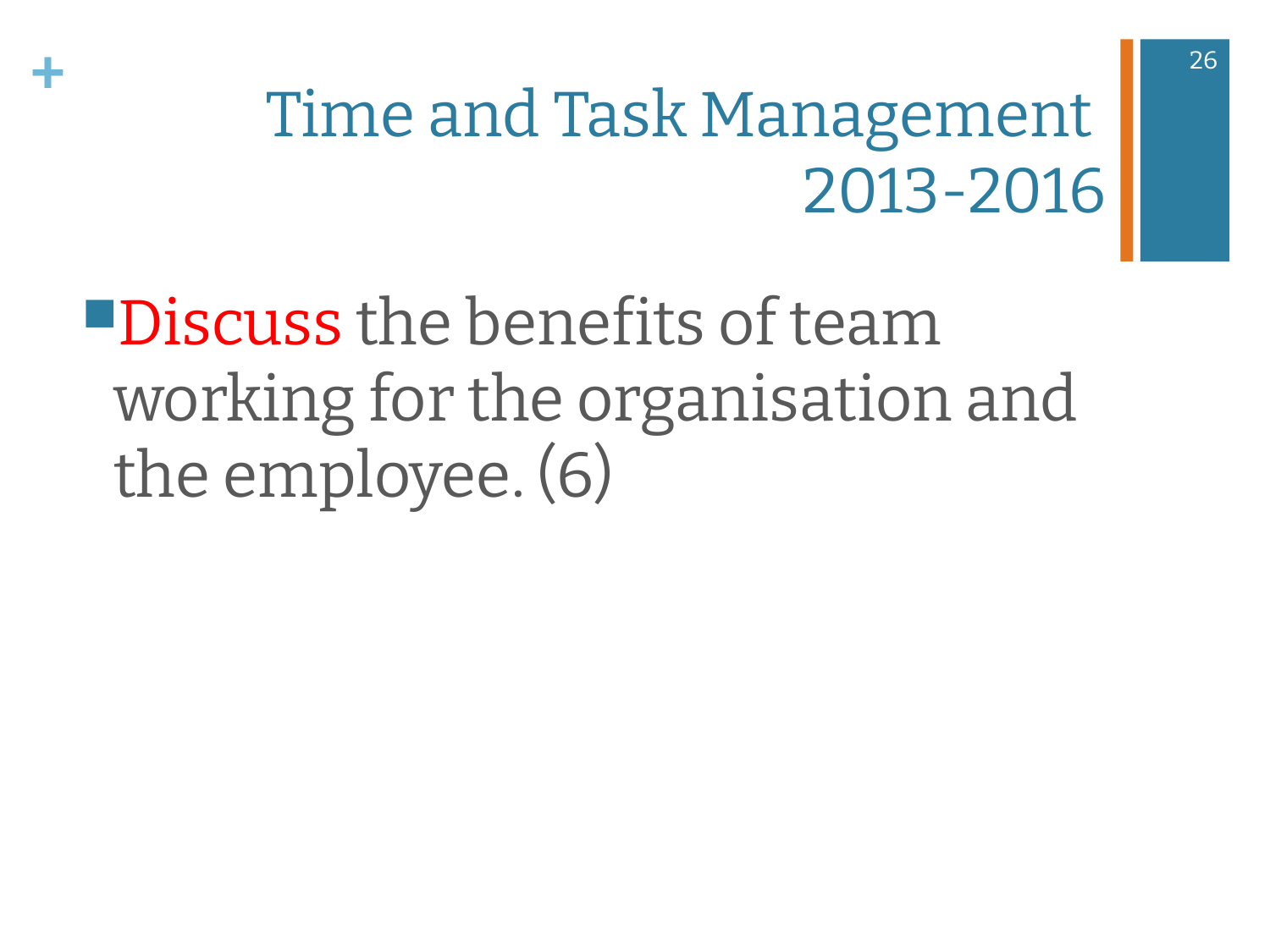

26
# Time and Task Management 2013-2016
Discuss the benefits of team working for the organisation and the employee. (6)